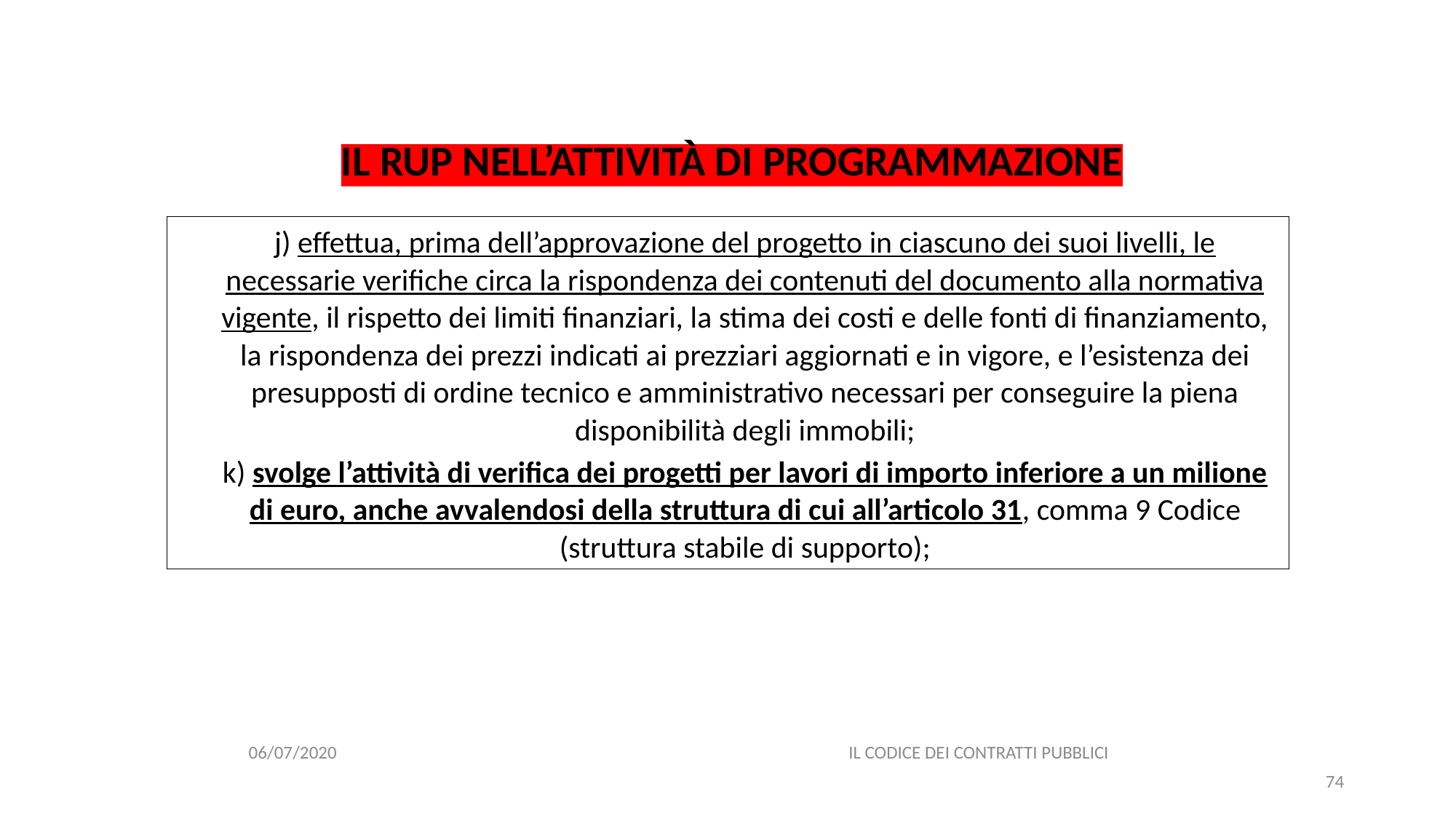

#
IL RUP NELL’ATTIVITÀ DI PROGRAMMAZIONE

j) effettua, prima dell’approvazione del progetto in ciascuno dei suoi livelli, le necessarie verifiche circa la rispondenza dei contenuti del documento alla normativa vigente, il rispetto dei limiti finanziari, la stima dei costi e delle fonti di finanziamento, la rispondenza dei prezzi indicati ai prezziari aggiornati e in vigore, e l’esistenza dei presupposti di ordine tecnico e amministrativo necessari per conseguire la piena disponibilità degli immobili;
k) svolge l’attività di verifica dei progetti per lavori di importo inferiore a un milione di euro, anche avvalendosi della struttura di cui all’articolo 31, comma 9 Codice (struttura stabile di supporto);

06/07/2020
IL CODICE DEI CONTRATTI PUBBLICI
74